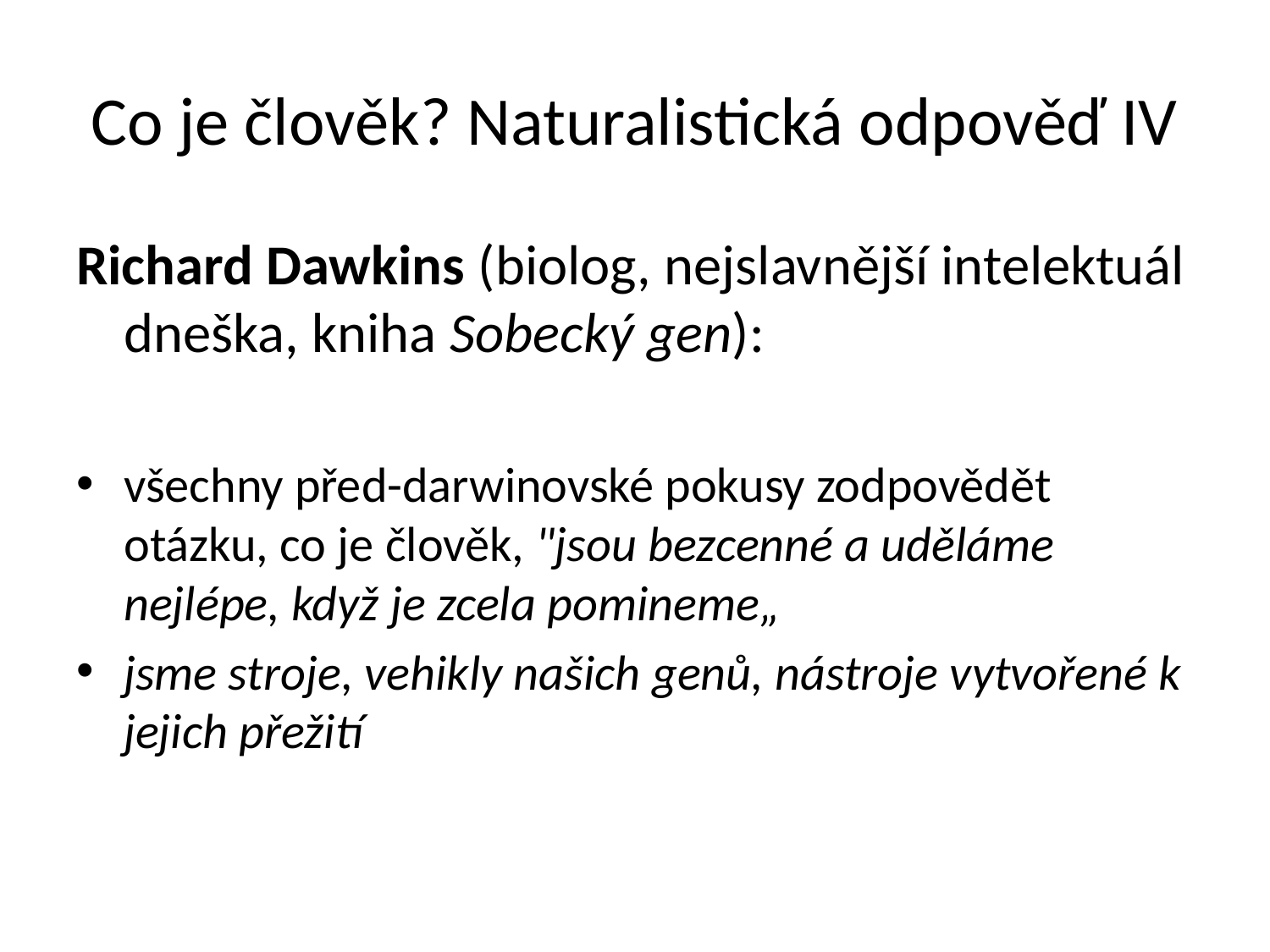

# Co je člověk? Naturalistická odpověď IV
Richard Dawkins (biolog, nejslavnější intelektuál dneška, kniha Sobecký gen):

všechny před-darwinovské pokusy zodpovědět otázku, co je člověk, "jsou bezcenné a uděláme nejlépe, když je zcela pomineme„
jsme stroje, vehikly našich genů, nástroje vytvořené k jejich přežití